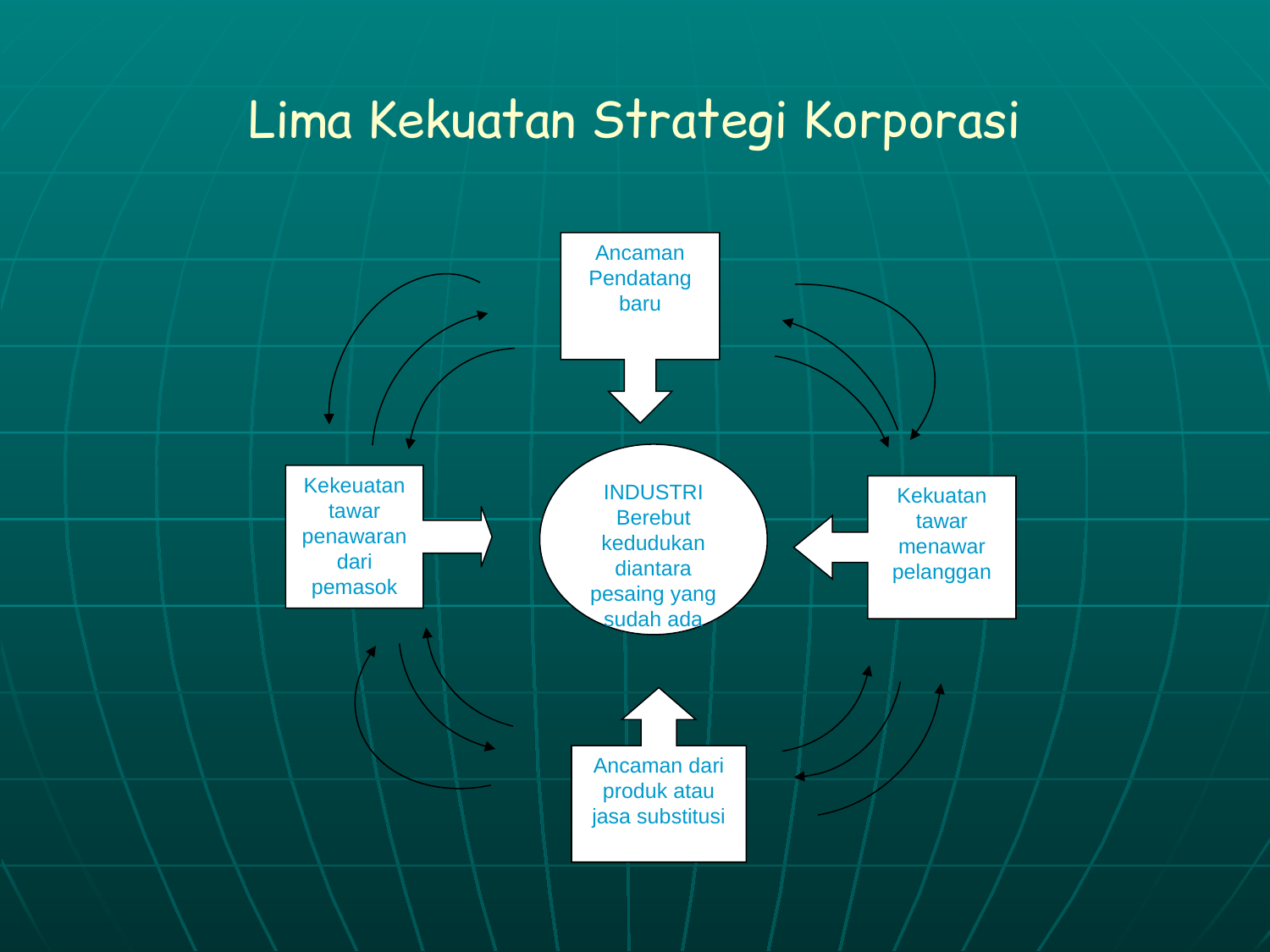

# Lima Kekuatan Strategi Korporasi
Ancaman
Pendatang
baru

INDUSTRI
Berebut kedudukan diantara pesaing yang sudah ada

Kekeuatan tawar penawaran dari pemasok
Kekuatan tawar menawar pelanggan

Ancaman dari produk atau jasa substitusi